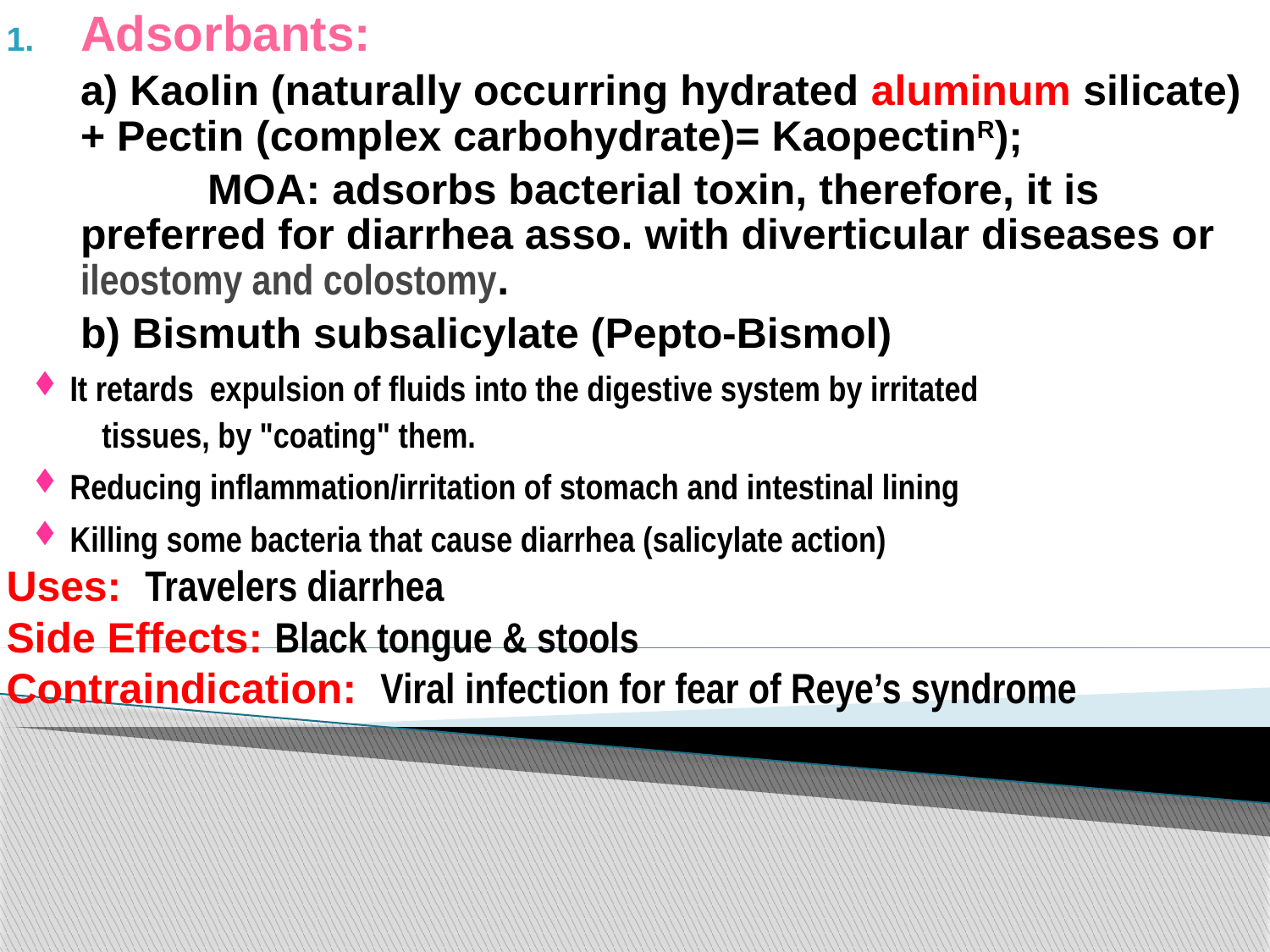

Adsorbants:
	a) Kaolin (naturally occurring hydrated aluminum silicate) + Pectin (complex carbohydrate)= KaopectinR);
		MOA: adsorbs bacterial toxin, therefore, it is preferred for diarrhea asso. with diverticular diseases or ileostomy and colostomy.
	b) Bismuth subsalicylate (Pepto-Bismol)
It retards  expulsion of fluids into the digestive system by irritated
    tissues, by "coating" them.
Reducing inflammation/irritation of stomach and intestinal lining
Killing some bacteria that cause diarrhea (salicylate action)
Uses:  Travelers diarrhea
Side Effects: Black tongue & stools
Contraindication:  Viral infection for fear of Reye’s syndrome